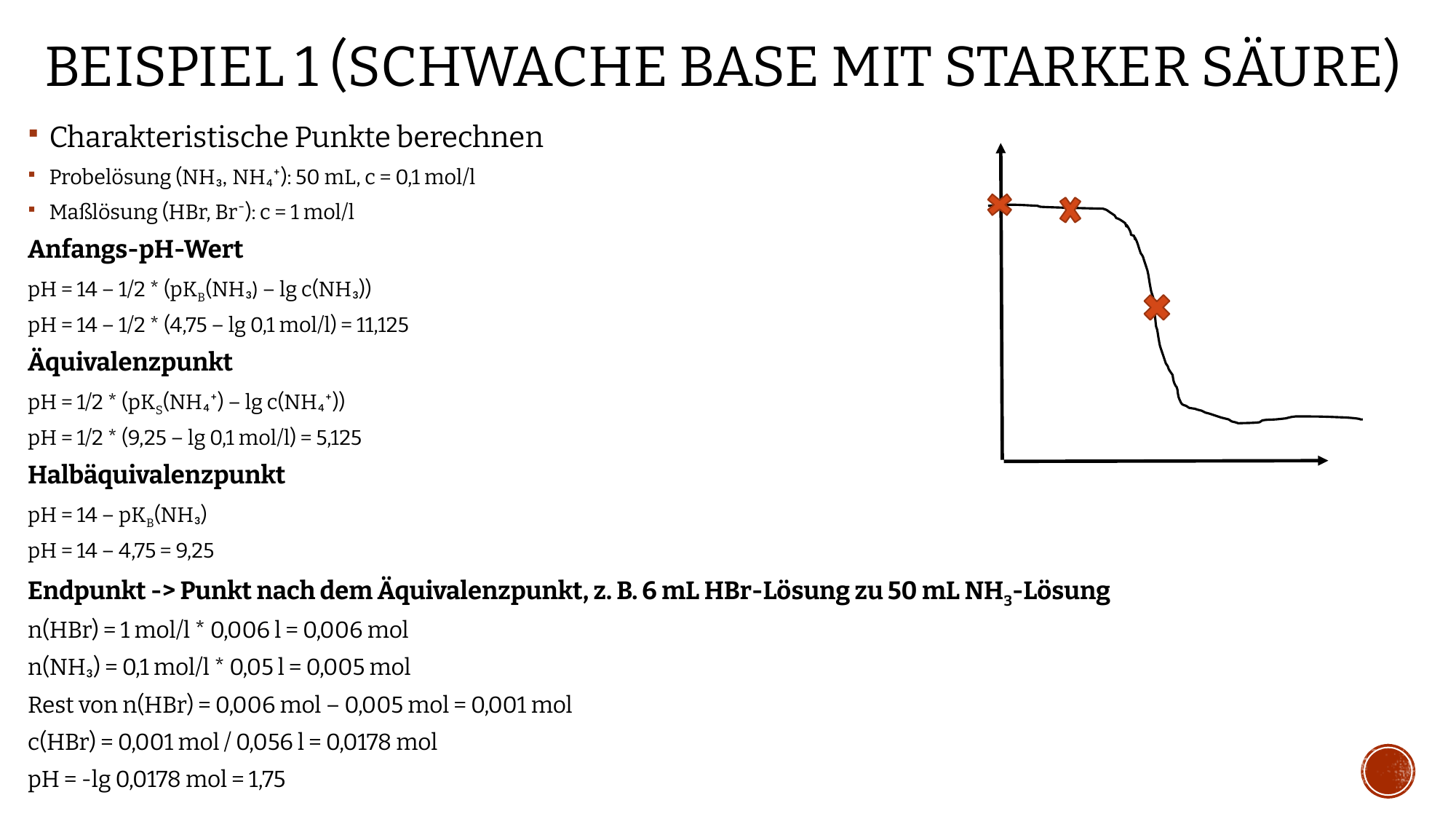

# Beispiel 1 (schwache Base mit starker Säure)
Charakteristische Punkte berechnen
Probelösung (NH₃, NH₄⁺): 50 mL, c = 0,1 mol/l
Maßlösung (HBr, Br⁻): c = 1 mol/l
Anfangs-pH-Wert
pH = 14 – 1/2 * (pKB(NH₃) – lg c(NH₃))
pH = 14 – 1/2 * (4,75 – lg 0,1 mol/l) = 11,125
Äquivalenzpunkt
pH = 1/2 * (pKS(NH₄⁺) – lg c(NH₄⁺))
pH = 1/2 * (9,25 – lg 0,1 mol/l) = 5,125
Halbäquivalenzpunkt
pH = 14 – pKB(NH₃)
pH = 14 – 4,75 = 9,25
Endpunkt -> Punkt nach dem Äquivalenzpunkt, z. B. 6 mL HBr-Lösung zu 50 mL NH3-Lösung
n(HBr) = 1 mol/l * 0,006 l = 0,006 mol
n(NH₃) = 0,1 mol/l * 0,05 l = 0,005 mol
Rest von n(HBr) = 0,006 mol – 0,005 mol = 0,001 mol
c(HBr) = 0,001 mol / 0,056 l = 0,0178 mol
pH = -lg 0,0178 mol = 1,75